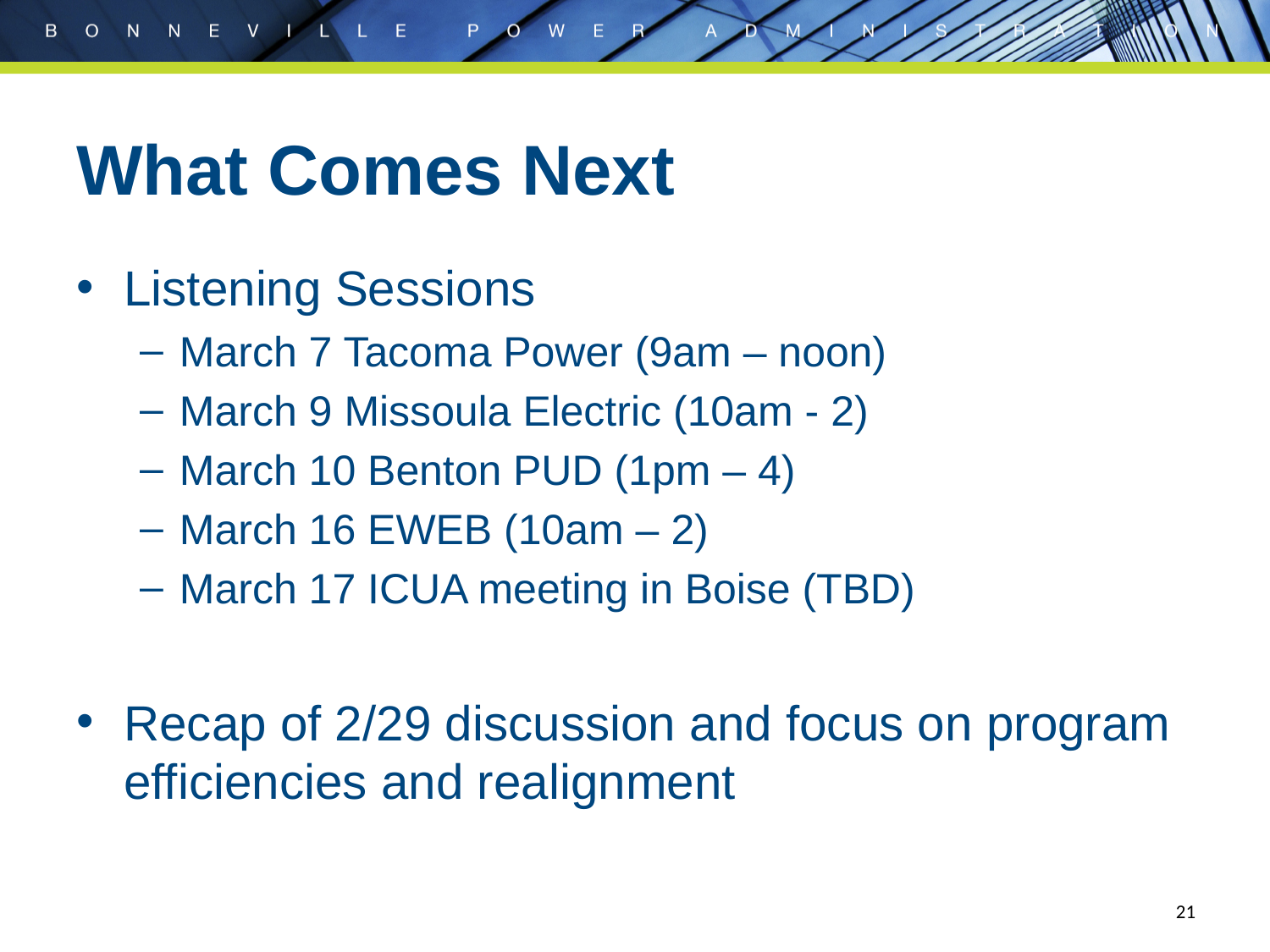

What Comes Next
Listening Sessions
March 7 Tacoma Power (9am – noon)
March 9 Missoula Electric (10am - 2)
March 10 Benton PUD (1pm – 4)
March 16 EWEB (10am – 2)
March 17 ICUA meeting in Boise (TBD)

Recap of 2/29 discussion and focus on program efficiencies and realignment
21